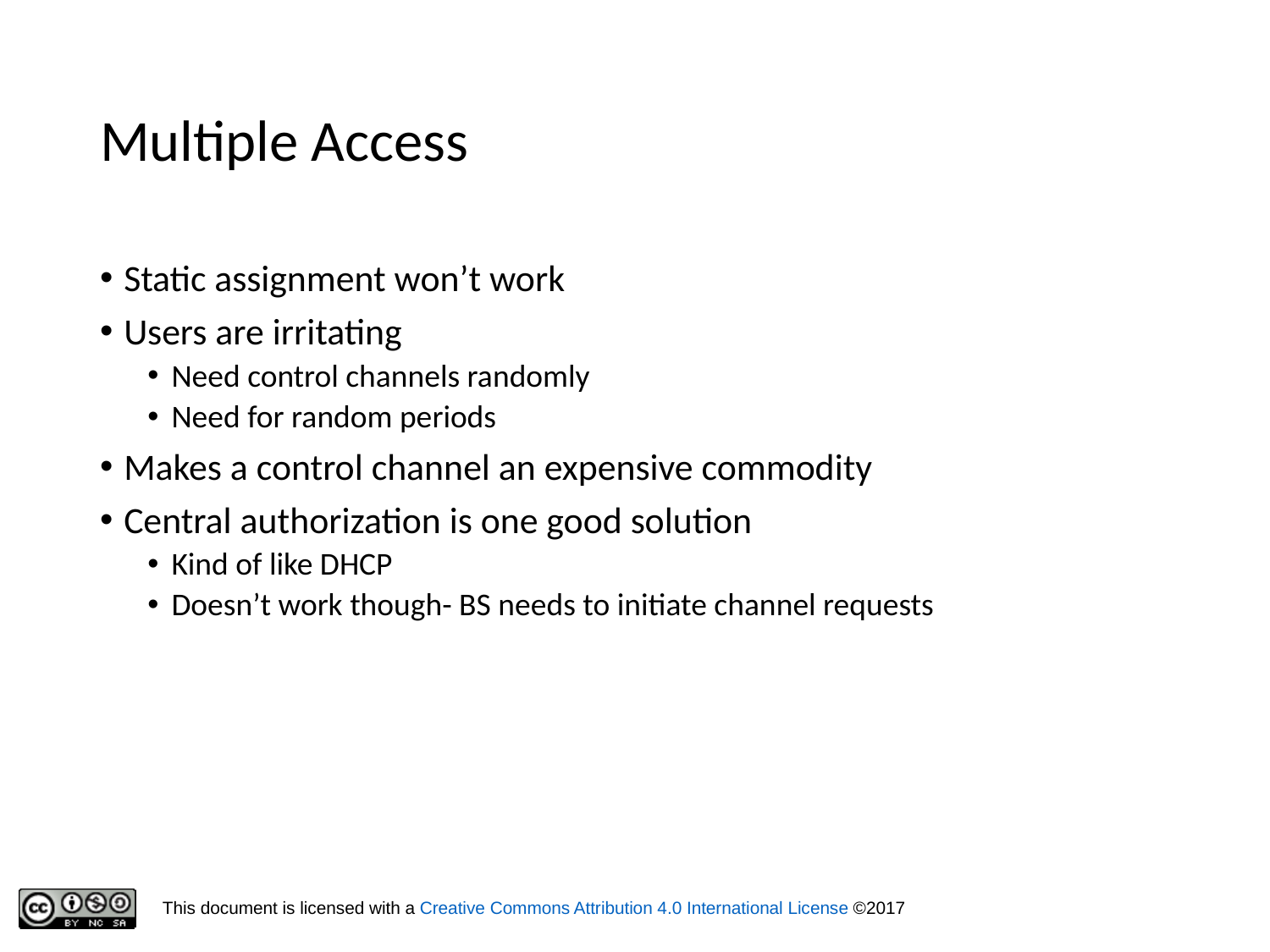

# Multiple Access
Static assignment won’t work
Users are irritating
Need control channels randomly
Need for random periods
Makes a control channel an expensive commodity
Central authorization is one good solution
Kind of like DHCP
Doesn’t work though- BS needs to initiate channel requests